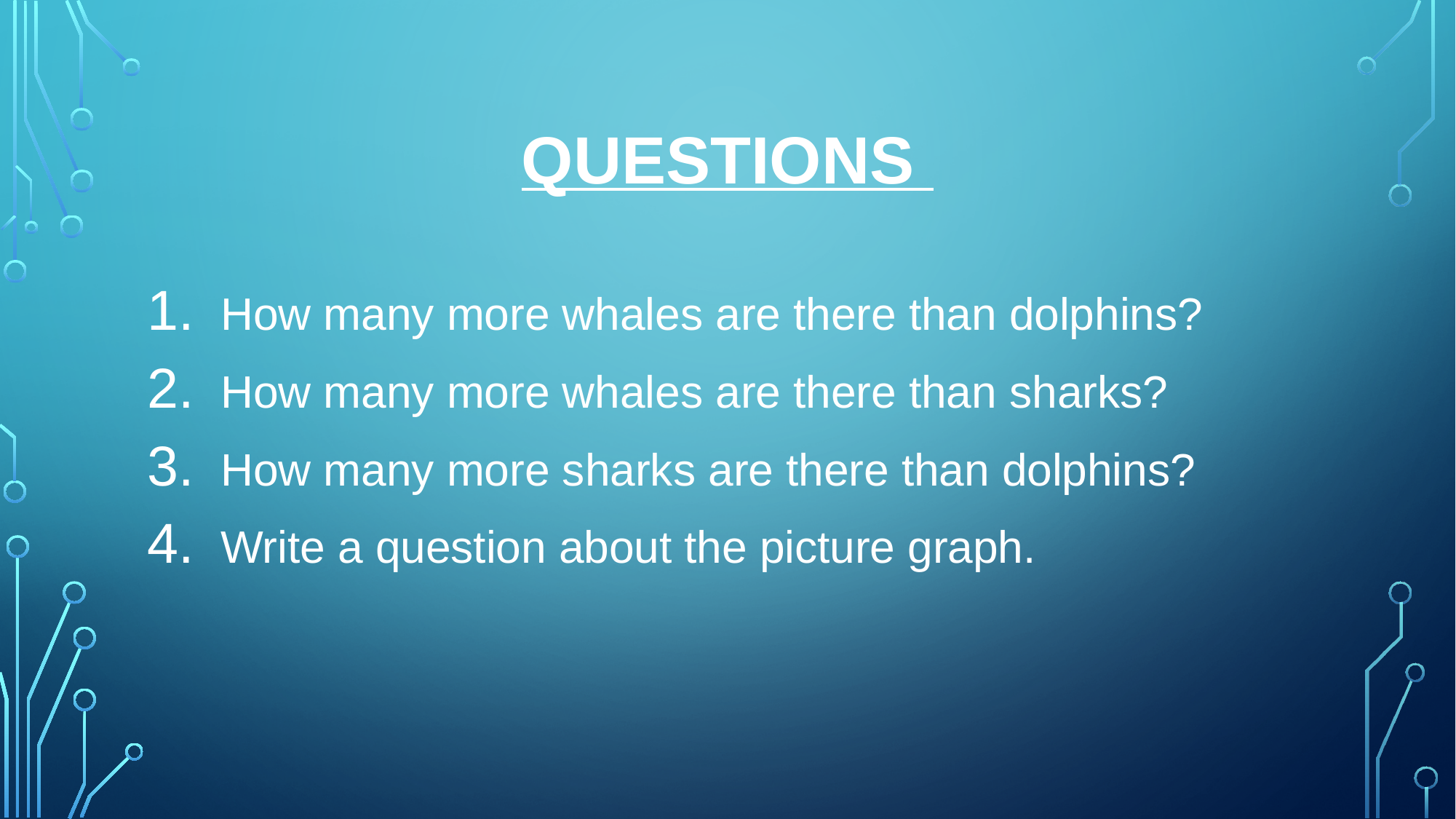

# Questions
How many more whales are there than dolphins?
How many more whales are there than sharks?
How many more sharks are there than dolphins?
Write a question about the picture graph.